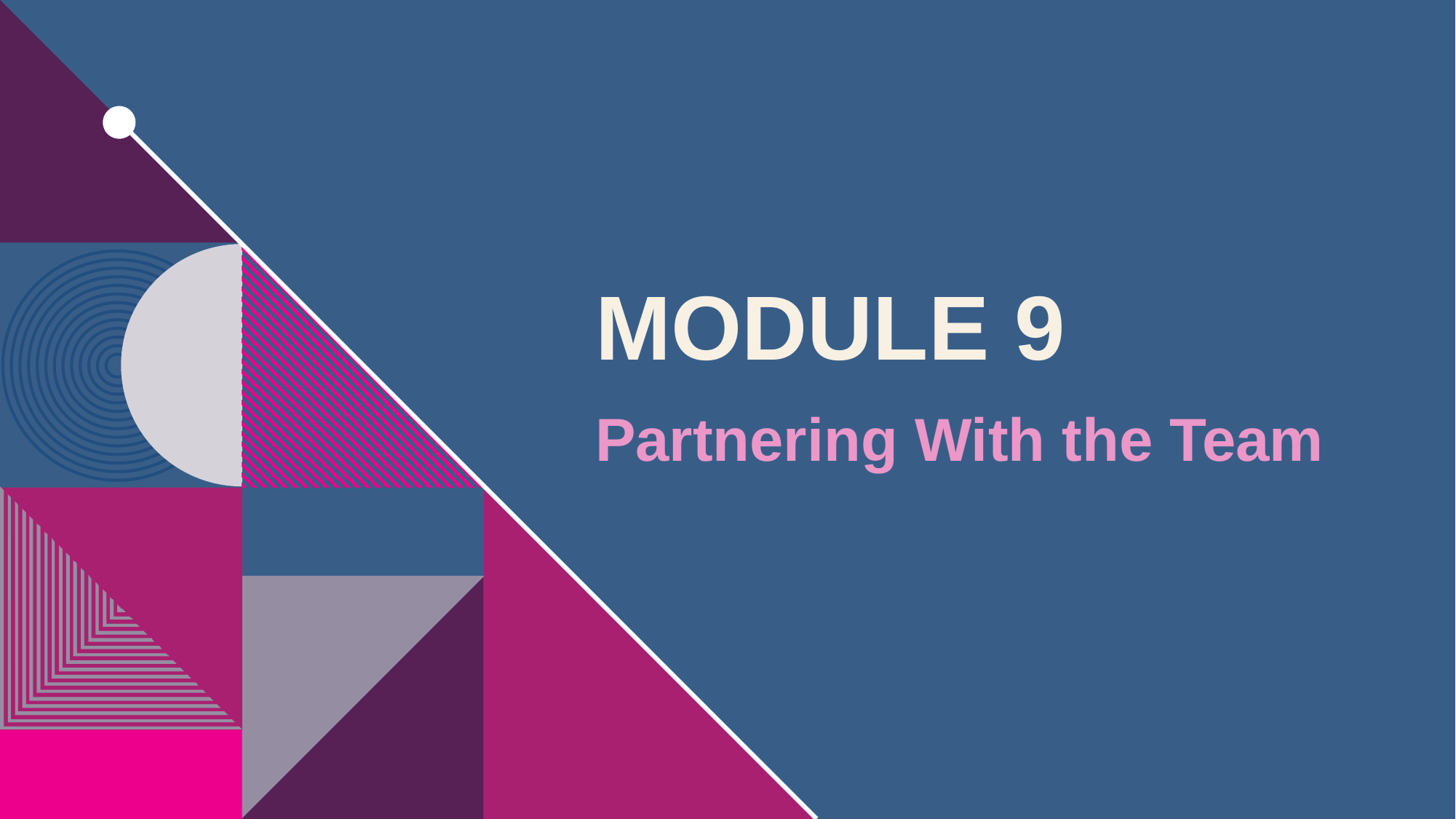

# MODULE 9
Partnering With the Team